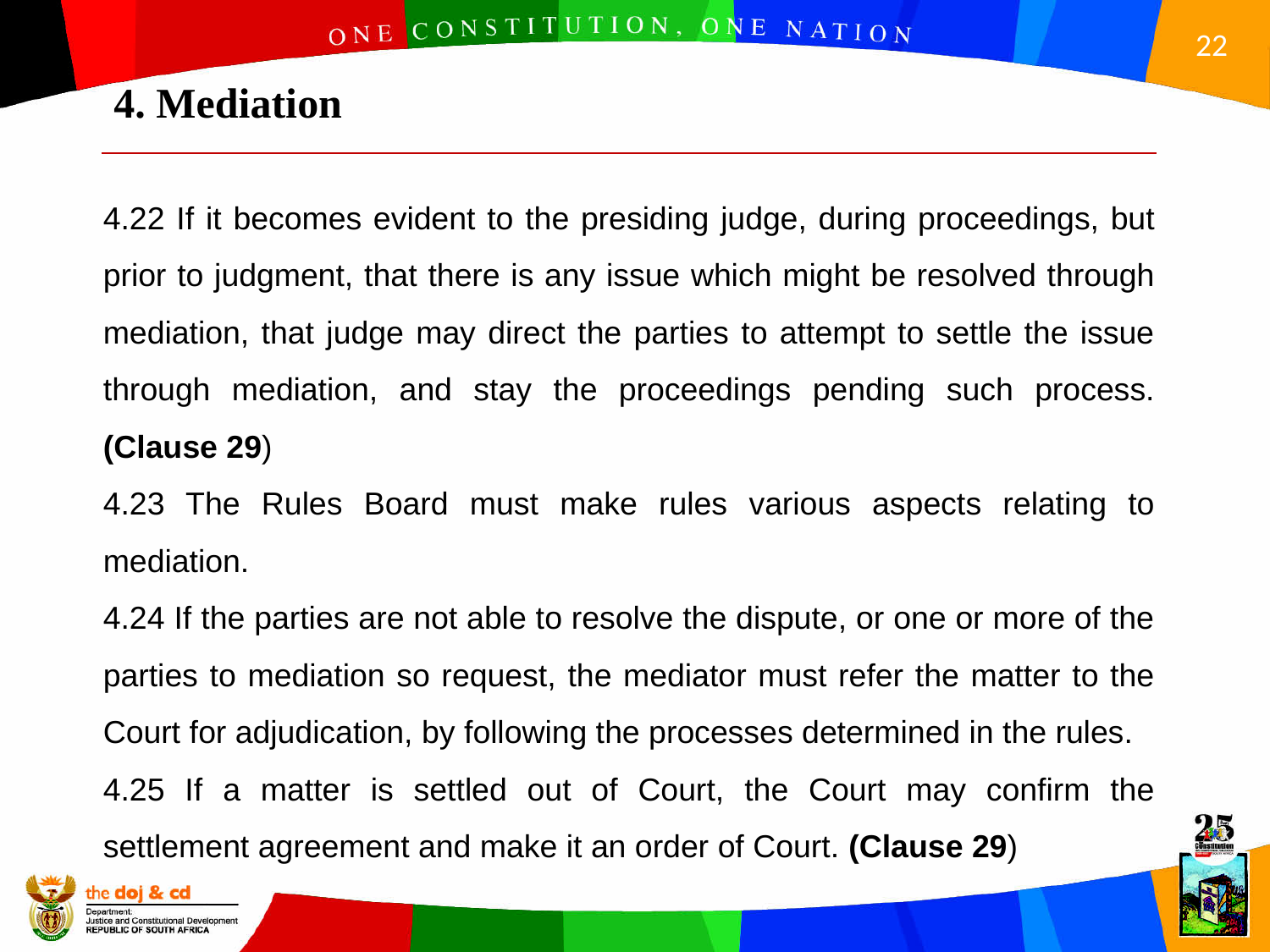

4. Mediation
4.22 If it becomes evident to the presiding judge, during proceedings, but prior to judgment, that there is any issue which might be resolved through mediation, that judge may direct the parties to attempt to settle the issue through mediation, and stay the proceedings pending such process. (Clause 29)
4.23 The Rules Board must make rules various aspects relating to mediation.
4.24 If the parties are not able to resolve the dispute, or one or more of the parties to mediation so request, the mediator must refer the matter to the Court for adjudication, by following the processes determined in the rules.
4.25 If a matter is settled out of Court, the Court may confirm the settlement agreement and make it an order of Court. (Clause 29)